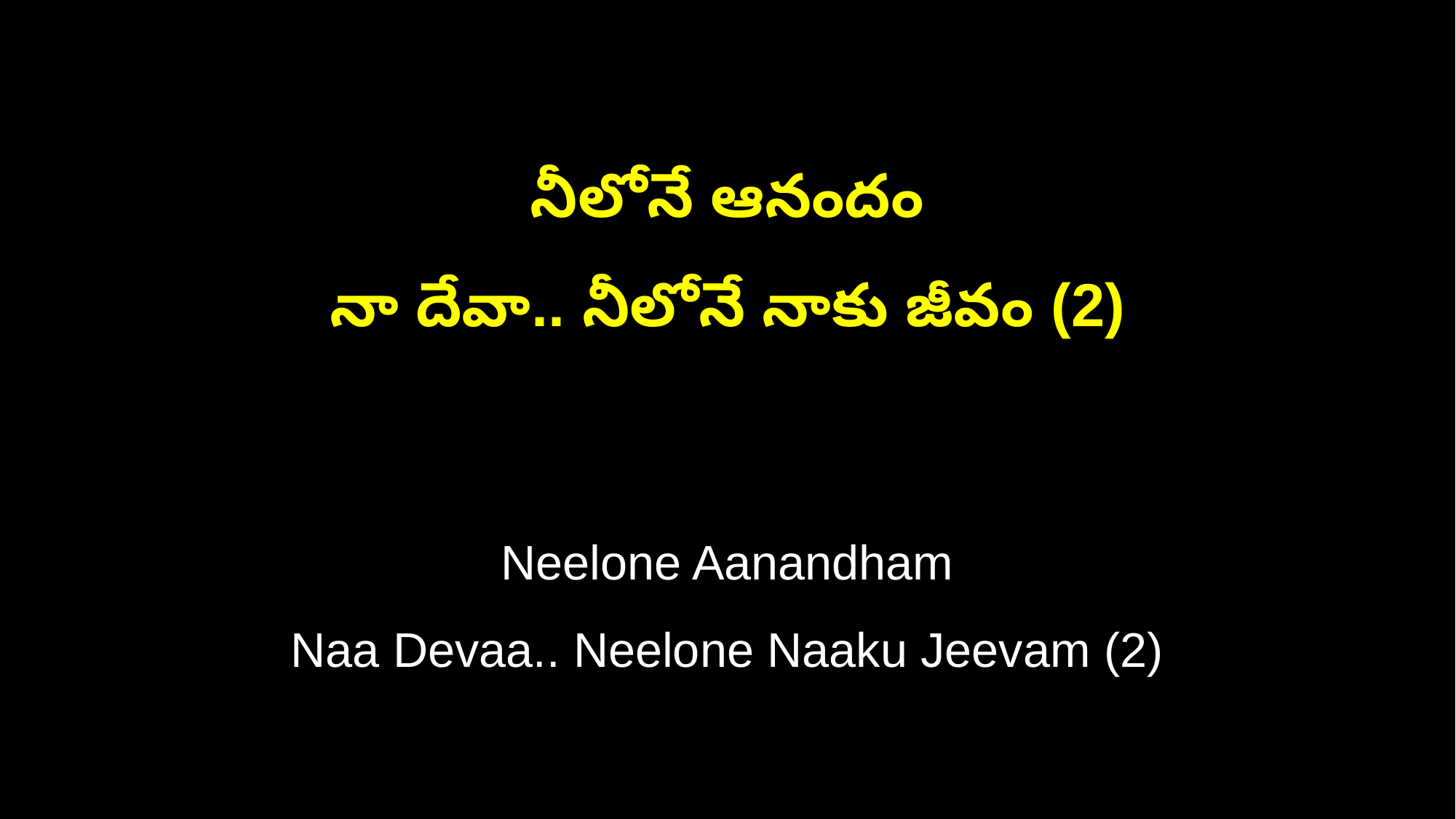

నీలోనే ఆనందం
నా దేవా.. నీలోనే నాకు జీవం (2)
Neelone Aanandham
Naa Devaa.. Neelone Naaku Jeevam (2)